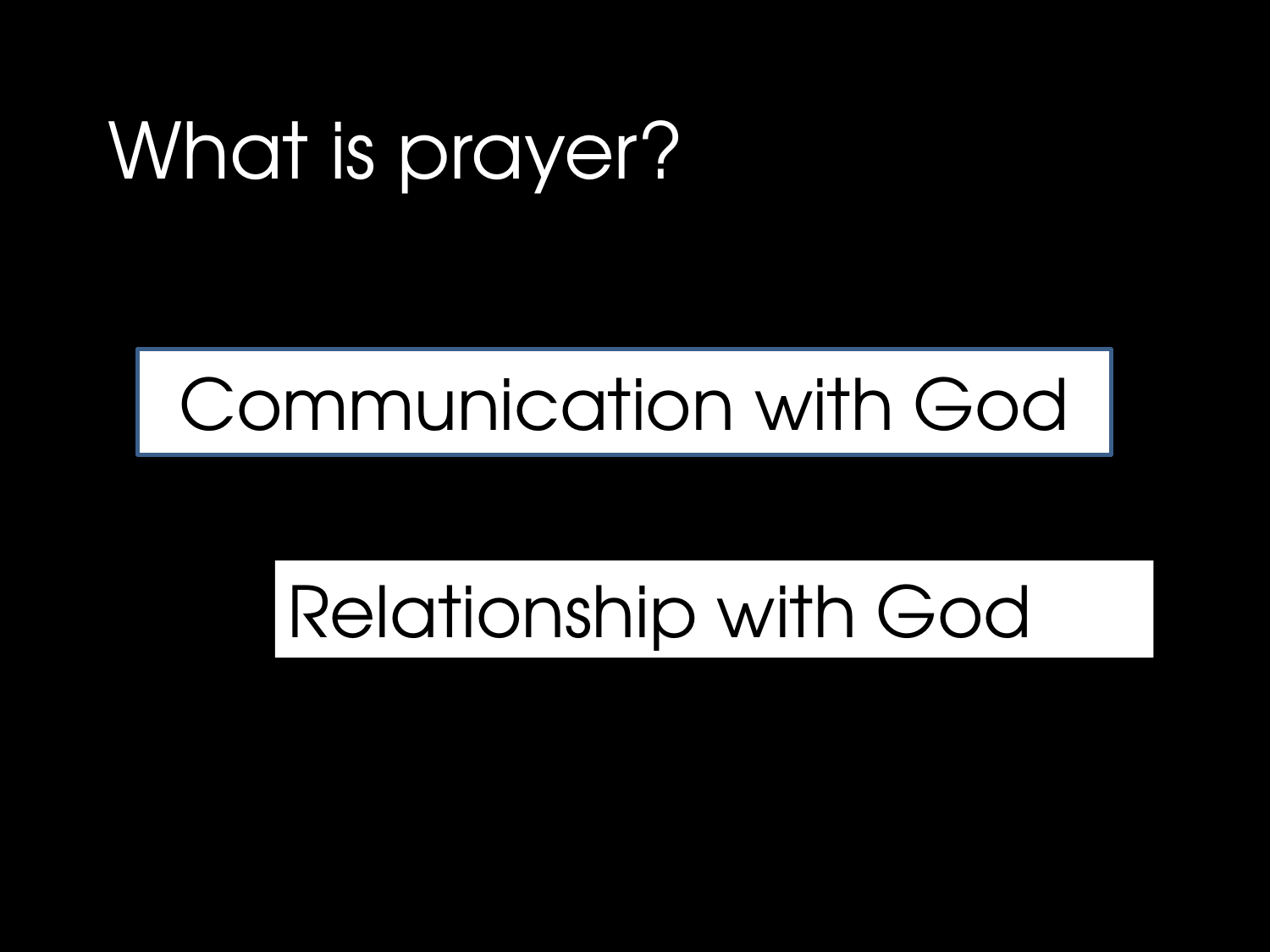

What is prayer?
Communication with God
Relationship with God